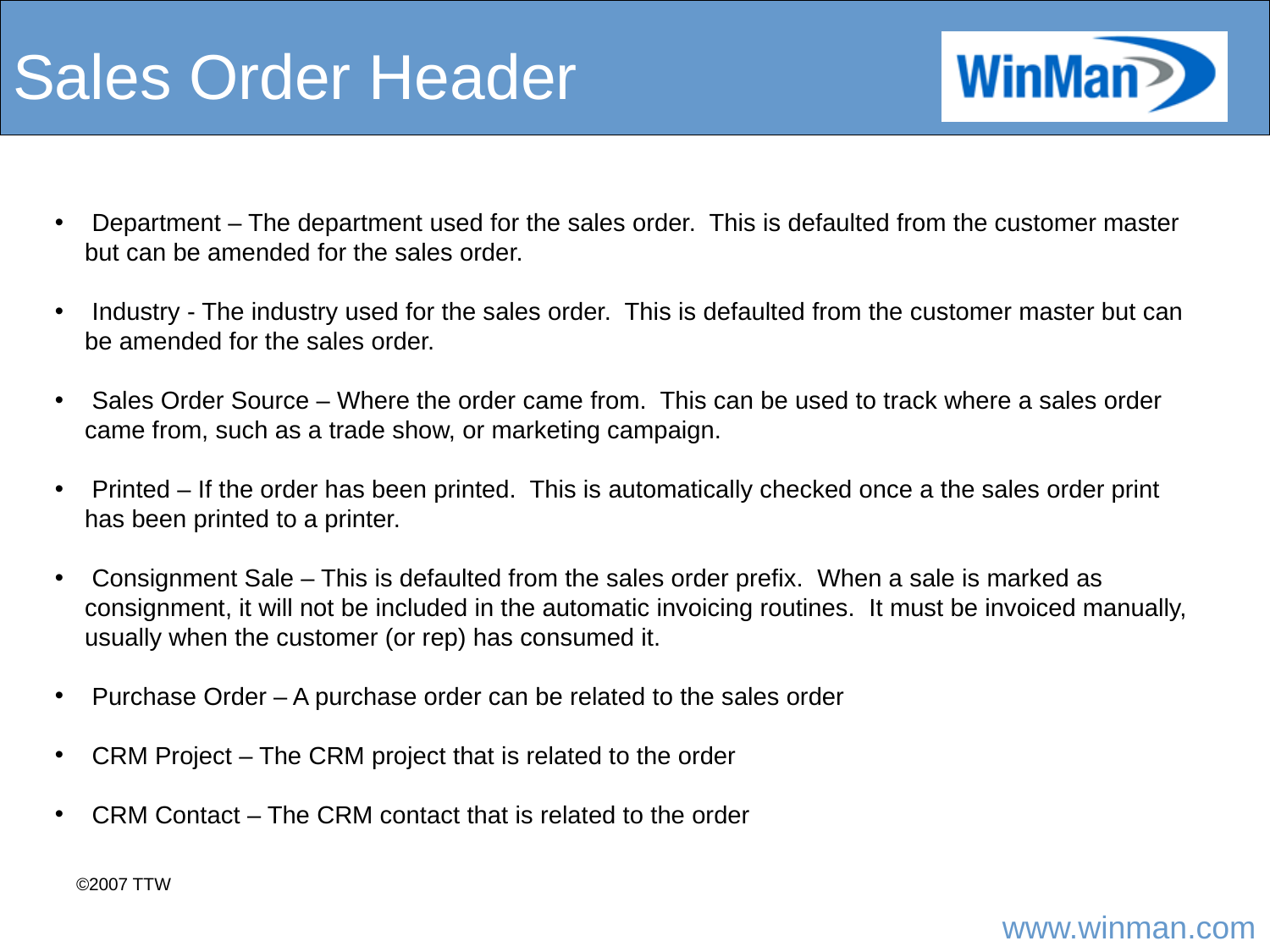

# Sales Order Header
 Department – The department used for the sales order.  This is defaulted from the customer master but can be amended for the sales order.

 Industry - The industry used for the sales order.  This is defaulted from the customer master but can be amended for the sales order.

 Sales Order Source – Where the order came from.  This can be used to track where a sales order came from, such as a trade show, or marketing campaign.

 Printed – If the order has been printed.  This is automatically checked once a the sales order print has been printed to a printer.

 Consignment Sale – This is defaulted from the sales order prefix.  When a sale is marked as consignment, it will not be included in the automatic invoicing routines.  It must be invoiced manually, usually when the customer (or rep) has consumed it.

 Purchase Order – A purchase order can be related to the sales order

 CRM Project – The CRM project that is related to the order

 CRM Contact – The CRM contact that is related to the order
©2007 TTW